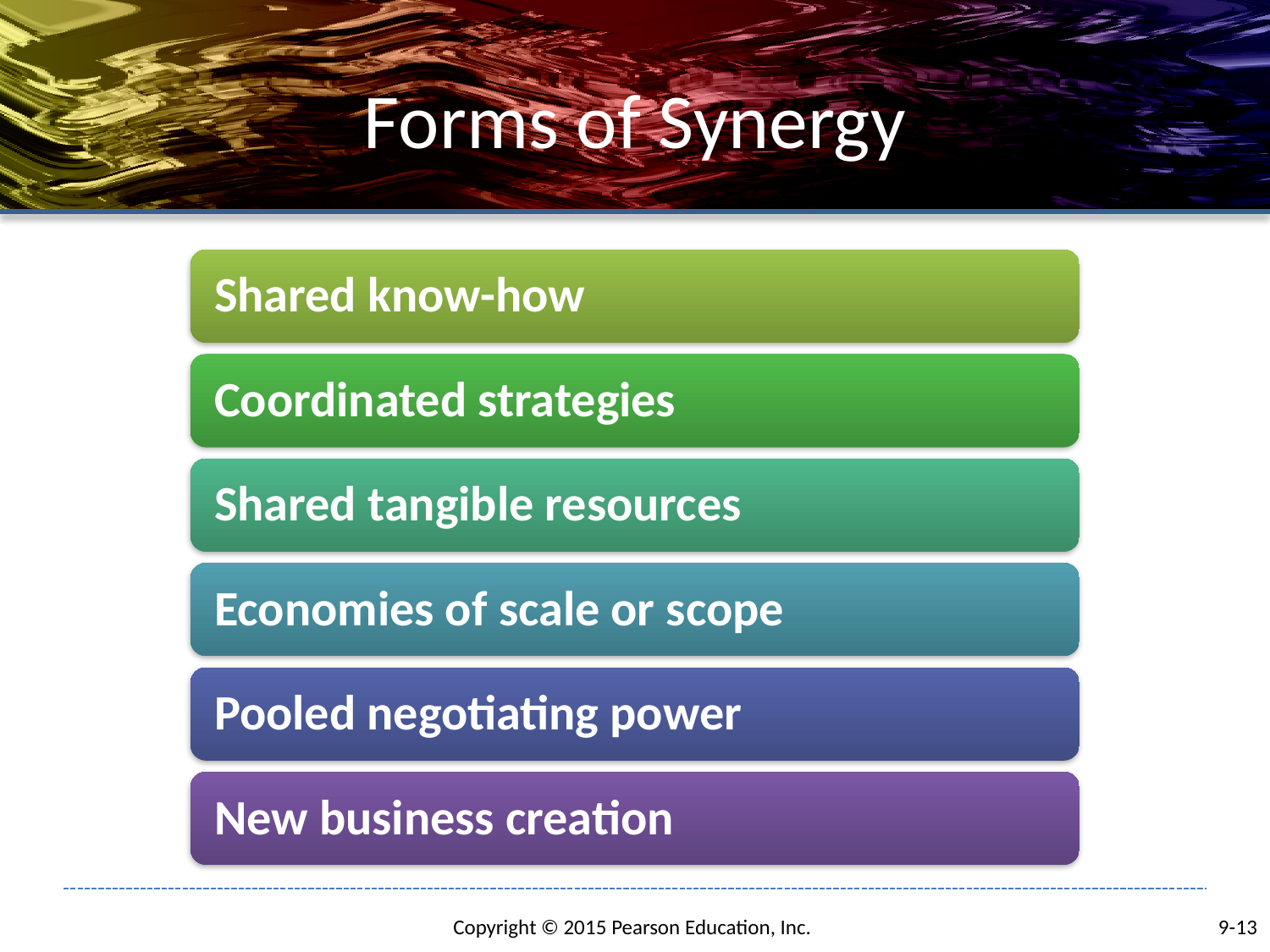

# Forms of Synergy
Shared know-how
Coordinated strategies
Shared tangible resources
Economies of scale or scope
Pooled negotiating power
New business creation
9-13
Copyright © 2015 Pearson Education, Inc.